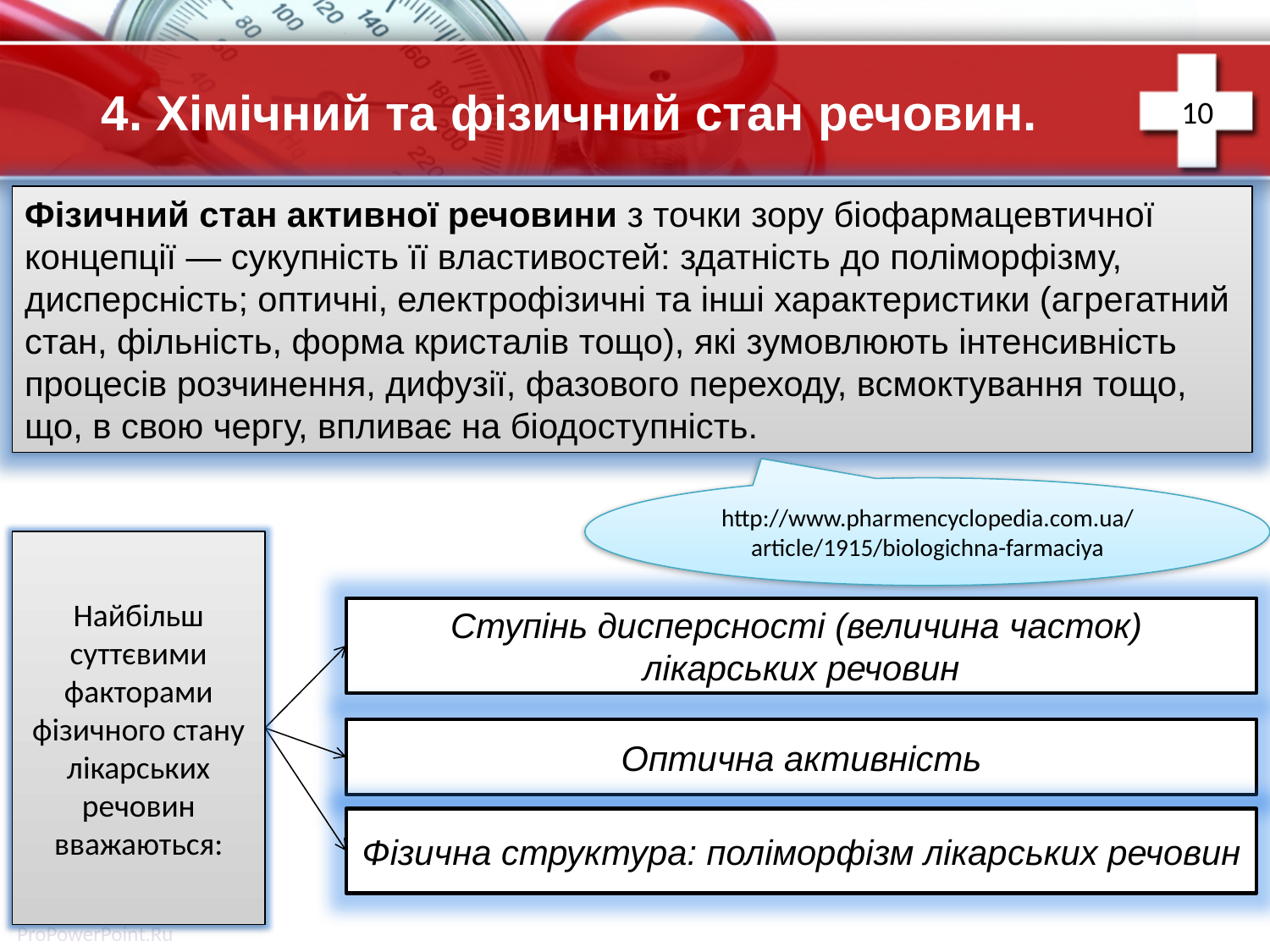

10
# 4. Хімічний та фізичний стан речовин.
Фізичний стан активної речовини з точки зору біофармацевтичної концепції — сукупність її властивостей: здатність до поліморфізму, дисперсність; оптичні, електрофізичні та інші характеристики (агрегатний стан, фільність, форма кристалів тощо), які зумовлюють інтенсивність процесів розчинення, дифузії, фазового переходу, всмоктування тощо, що, в свою чергу, впливає на біодоступність.
http://www.pharmencyclopedia.com.ua/article/1915/biologichna-farmaciya
Найбільш суттєвими факторами фізичного стану лікарських речовин вважаються:
Ступінь дисперсності (величина часток)
лікарських речовин
Оптична активність
Фізична структура: поліморфізм лікарських речовин